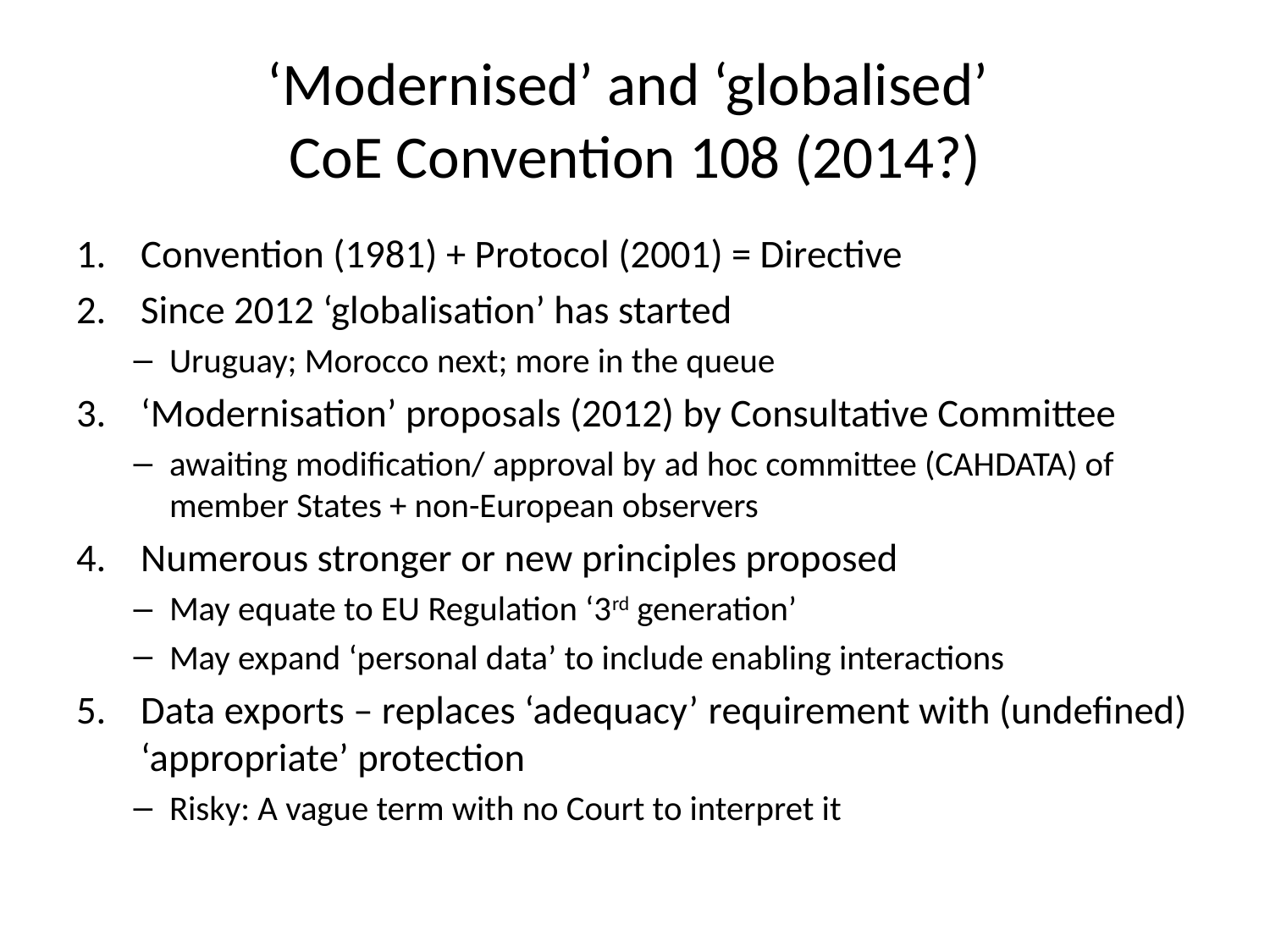

# ‘Modernised’ and ‘globalised’ CoE Convention 108 (2014?)
Convention (1981) + Protocol (2001) = Directive
Since 2012 ‘globalisation’ has started
Uruguay; Morocco next; more in the queue
‘Modernisation’ proposals (2012) by Consultative Committee
awaiting modification/ approval by ad hoc committee (CAHDATA) of member States + non-European observers
Numerous stronger or new principles proposed
May equate to EU Regulation ‘3rd generation’
May expand ‘personal data’ to include enabling interactions
Data exports – replaces ‘adequacy’ requirement with (undefined) ‘appropriate’ protection
Risky: A vague term with no Court to interpret it